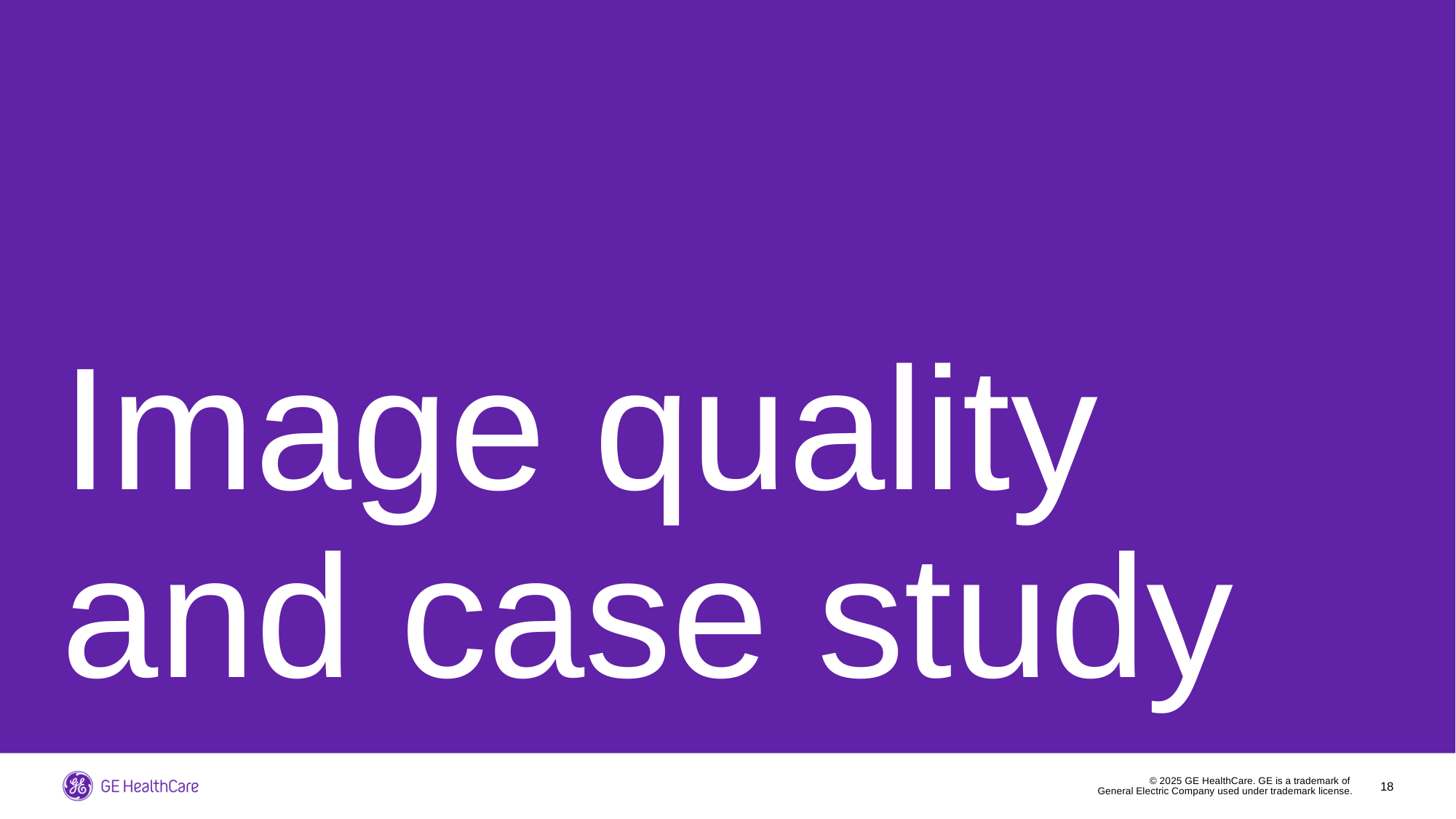

# Image quality and case study
18